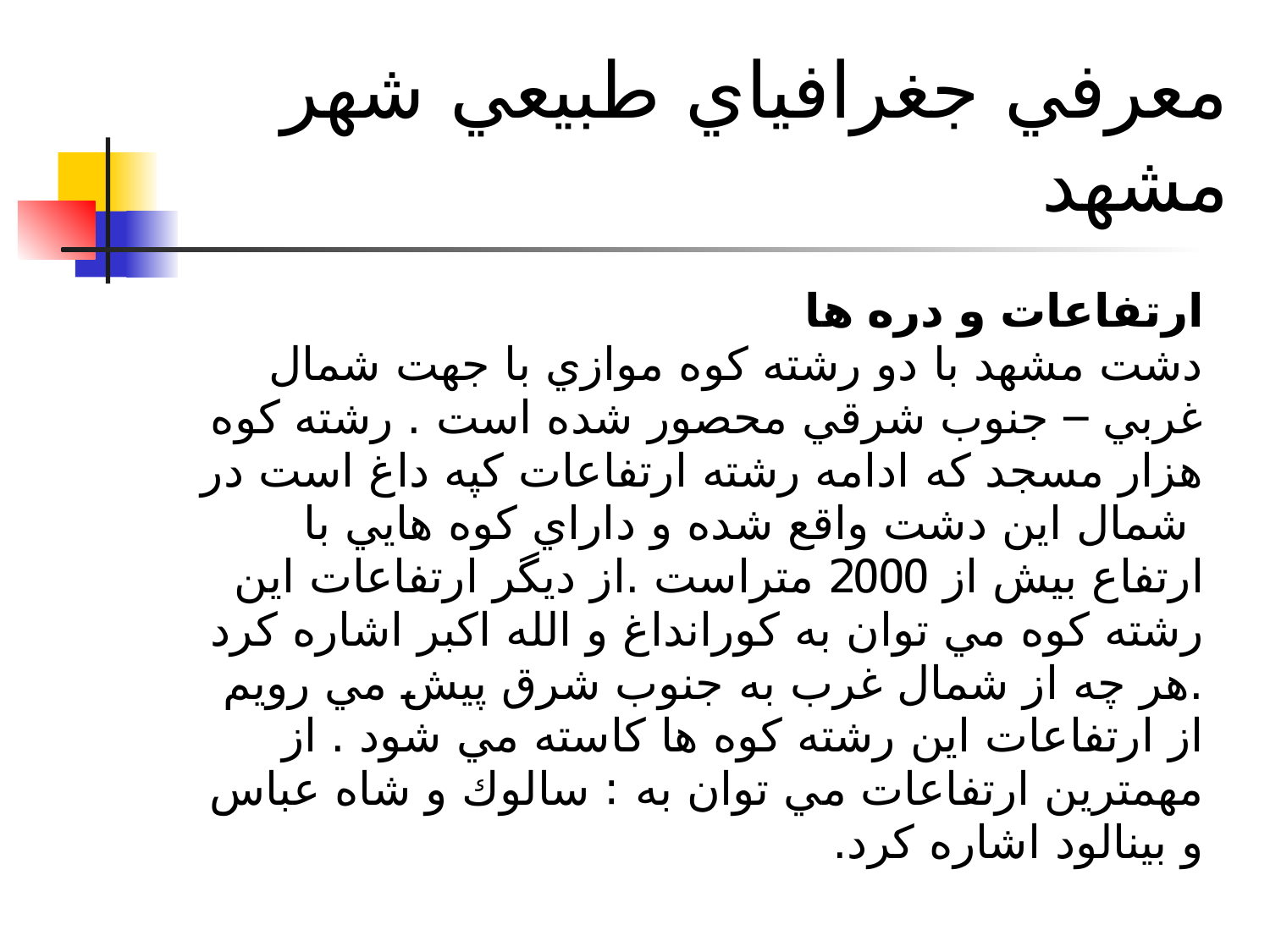

# معرفي جغرافياي طبيعي شهر مشهد
ارتفاعات و دره ها
دشت مشهد با دو رشته كوه موازي با جهت شمال
غربي – جنوب شرقي محصور شده است . رشته كوه
هزار مسجد كه ادامه رشته ارتفاعات كپه داغ است در
 شمال اين دشت واقع شده و داراي كوه هايي با
ارتفاع بيش از 2000 متراست .از ديگر ارتفاعات اين
رشته كوه مي توان به كورانداغ و الله اكبر اشاره كرد
.هر چه از شمال غرب به جنوب شرق پيش مي رويم
از ارتفاعات اين رشته كوه ها كاسته مي شود . از
مهمترين ارتفاعات مي توان به : سالوك و شاه عباس
و بينالود اشاره كرد.